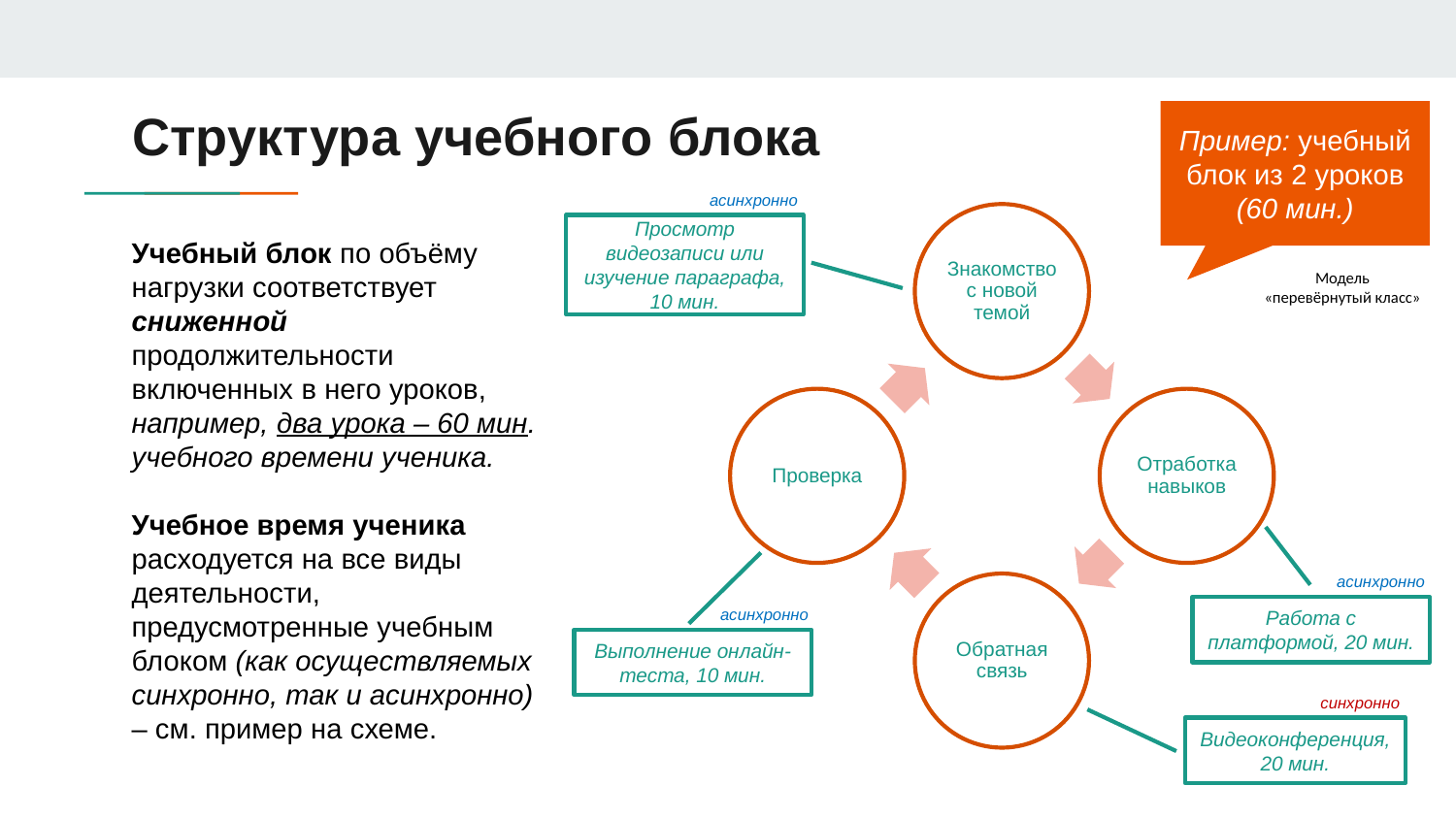

# Структура учебного блока
Пример: учебный блок из 2 уроков (60 мин.)
асинхронно
Знакомство с новой темой

Отработка навыков

Обратная связь

Проверка

Просмотр видеозаписи или изучение параграфа, 10 мин.
Учебный блок по объёму нагрузки соответствует сниженной продолжительности включенных в него уроков, например, два урока – 60 мин. учебного времени ученика.

Учебное время ученика расходуется на все виды деятельности, предусмотренные учебным блоком (как осуществляемых синхронно, так и асинхронно) – см. пример на схеме.
Модель «перевёрнутый класс»
асинхронно
Работа с платформой, 20 мин.
асинхронно
Выполнение онлайн-теста, 10 мин.
синхронно
Видеоконференция, 20 мин.